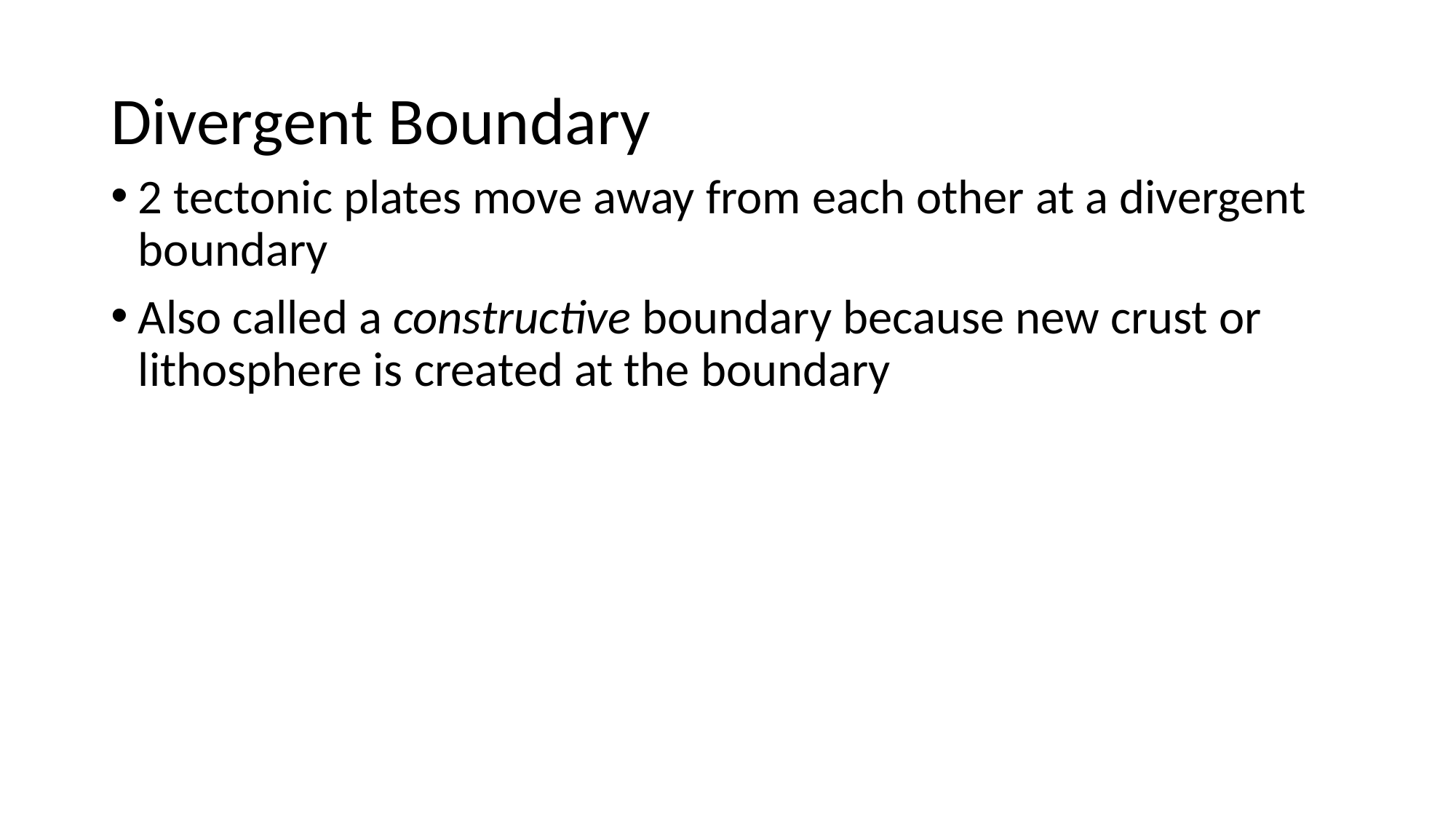

# Divergent Boundary
2 tectonic plates move away from each other at a divergent boundary
Also called a constructive boundary because new crust or lithosphere is created at the boundary